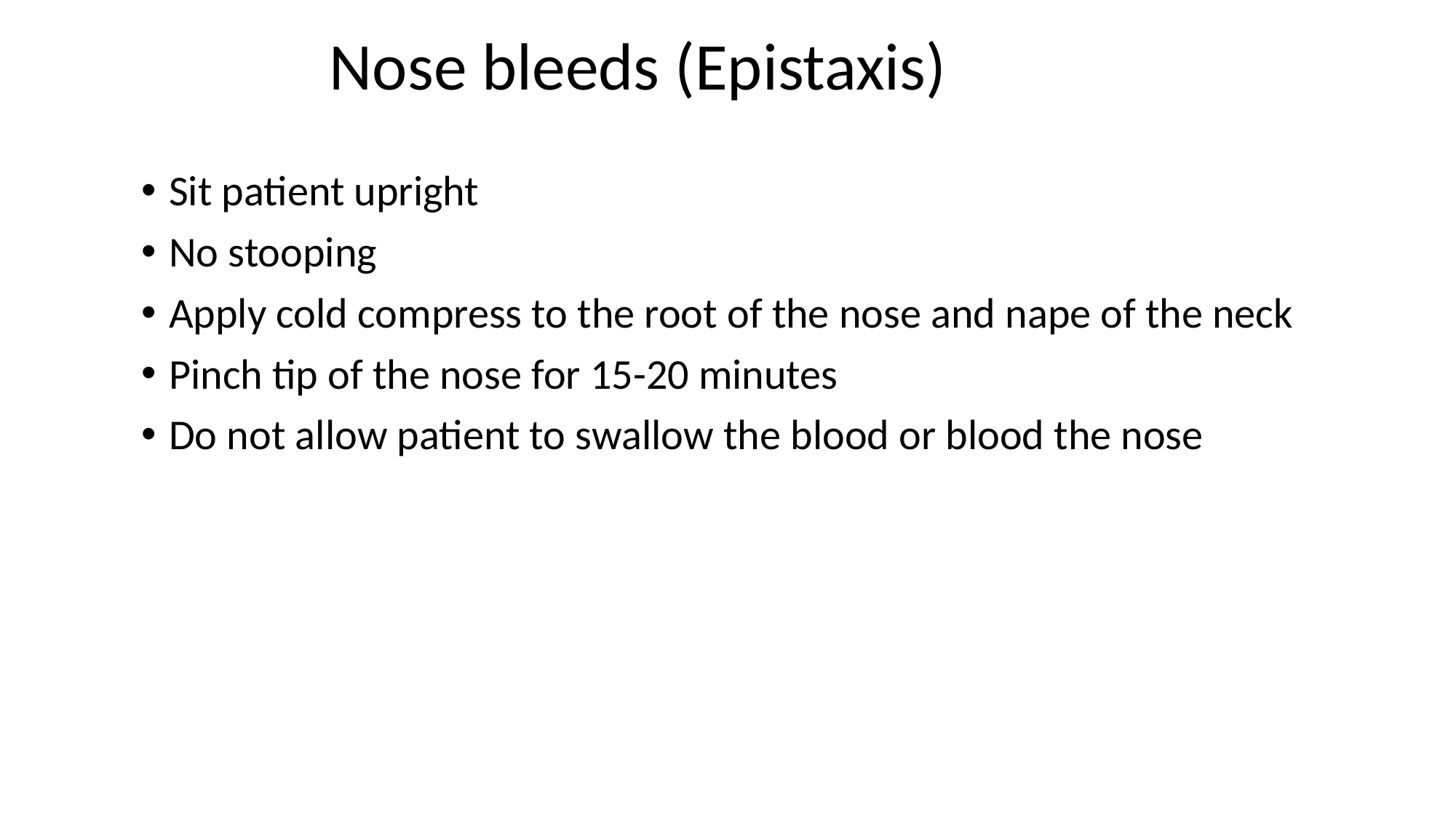

# Nose bleeds (Epistaxis)
Sit patient upright
No stooping
Apply cold compress to the root of the nose and nape of the neck
Pinch tip of the nose for 15-20 minutes
Do not allow patient to swallow the blood or blood the nose